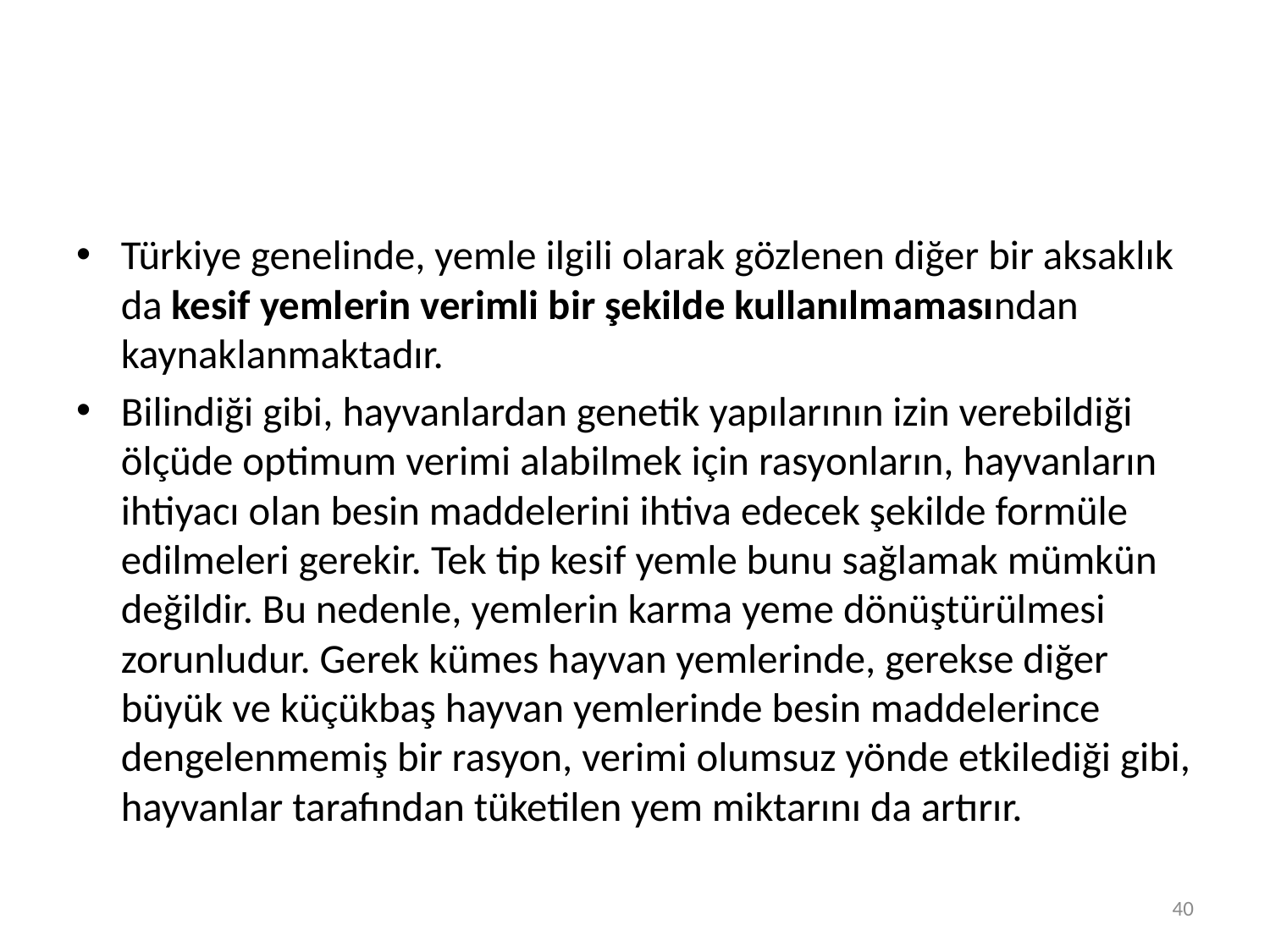

#
Türkiye genelinde, yemle ilgili olarak gözlenen diğer bir aksaklık da kesif yemlerin verimli bir şekilde kullanılmamasından kaynaklanmaktadır.
Bilindiği gibi, hayvanlardan genetik yapılarının izin verebildiği ölçüde optimum verimi alabilmek için rasyonların, hayvanların ihtiyacı olan besin maddelerini ihtiva edecek şekilde formüle edilmeleri gerekir. Tek tip kesif yemle bunu sağlamak mümkün değildir. Bu nedenle, yemlerin karma yeme dönüştürülmesi zorunludur. Gerek kümes hayvan yemlerinde, gerekse diğer büyük ve küçükbaş hayvan yemlerinde besin maddelerince dengelenmemiş bir rasyon, verimi olumsuz yönde etkilediği gibi, hayvanlar tarafından tüketilen yem miktarını da artırır.

40